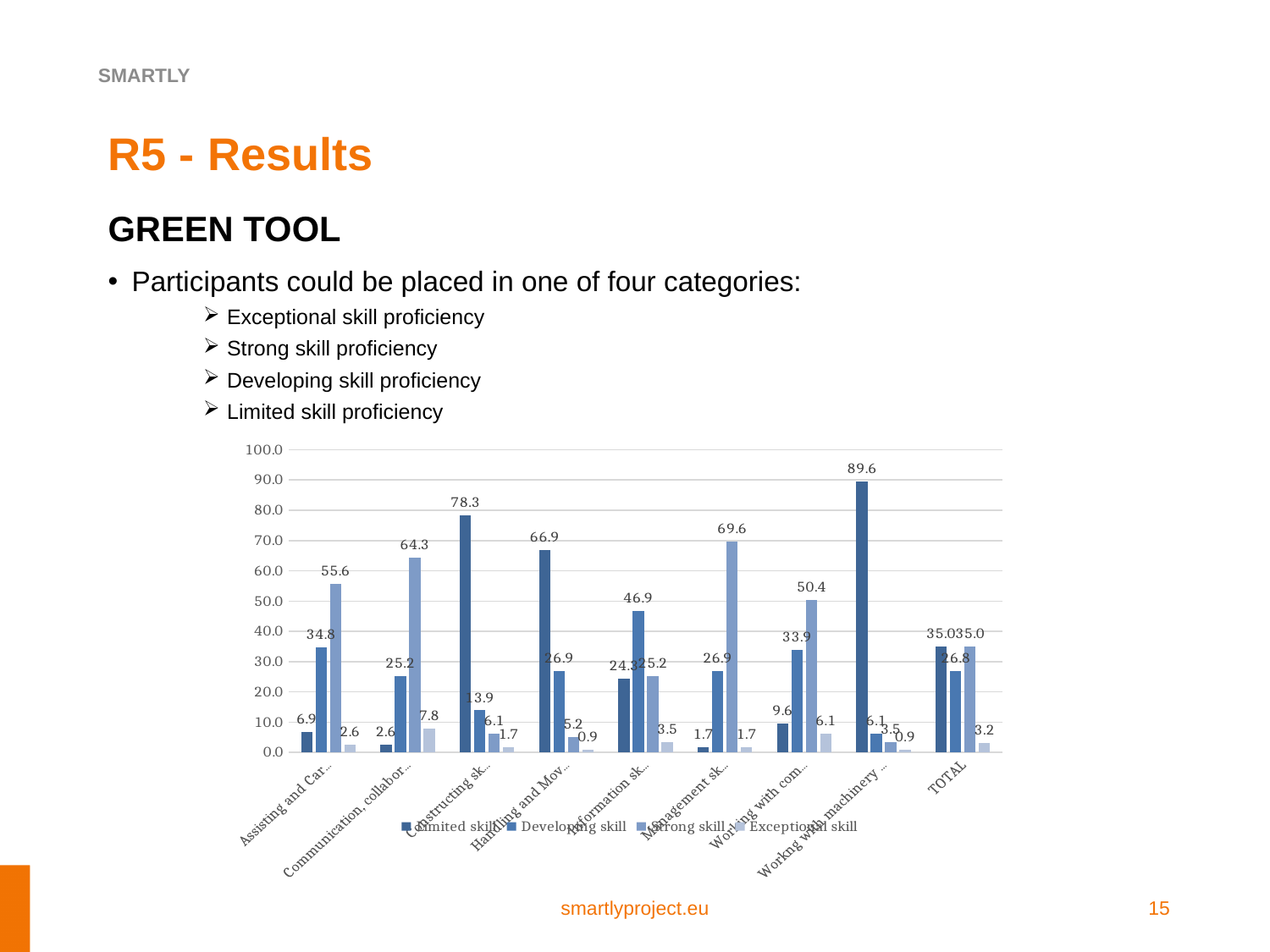

R5 - Results

GREEN TOOL
Participants could be placed in one of four categories:
Exceptional skill proficiency
Strong skill proficiency
Developing skill proficiency
Limited skill proficiency

### Chart

| Category | Limited skill | Developing skill | Strong skill | Exceptional skill |
|---|---|---|---|---|
| Assisting and Caring Skills | 6.9 | 34.8 | 55.6 | 2.6 |
| Communication, collaboration and creativity skills | 2.6 | 25.2 | 64.3 | 7.8125 |
| Constructing skills | 78.3 | 13.9 | 6.1 | 1.7 |
| Handling and Moving skills | 66.9 | 26.9 | 5.2 | 0.9 |
| Information skills | 24.3 | 46.875 | 25.2 | 3.5 |
| Management skills | 1.7 | 26.9 | 69.6 | 1.7 |
| Working with computer skills | 9.6 | 33.9 | 50.4 | 6.1 |
| Workng with machinery and specialised equipmenty | 89.6 | 6.1 | 3.5 | 0.9 |
| TOTAL | 34.9875 | 26.821875000000002 | 34.9875 | 3.1515625 |
smartlyproject.eu
15